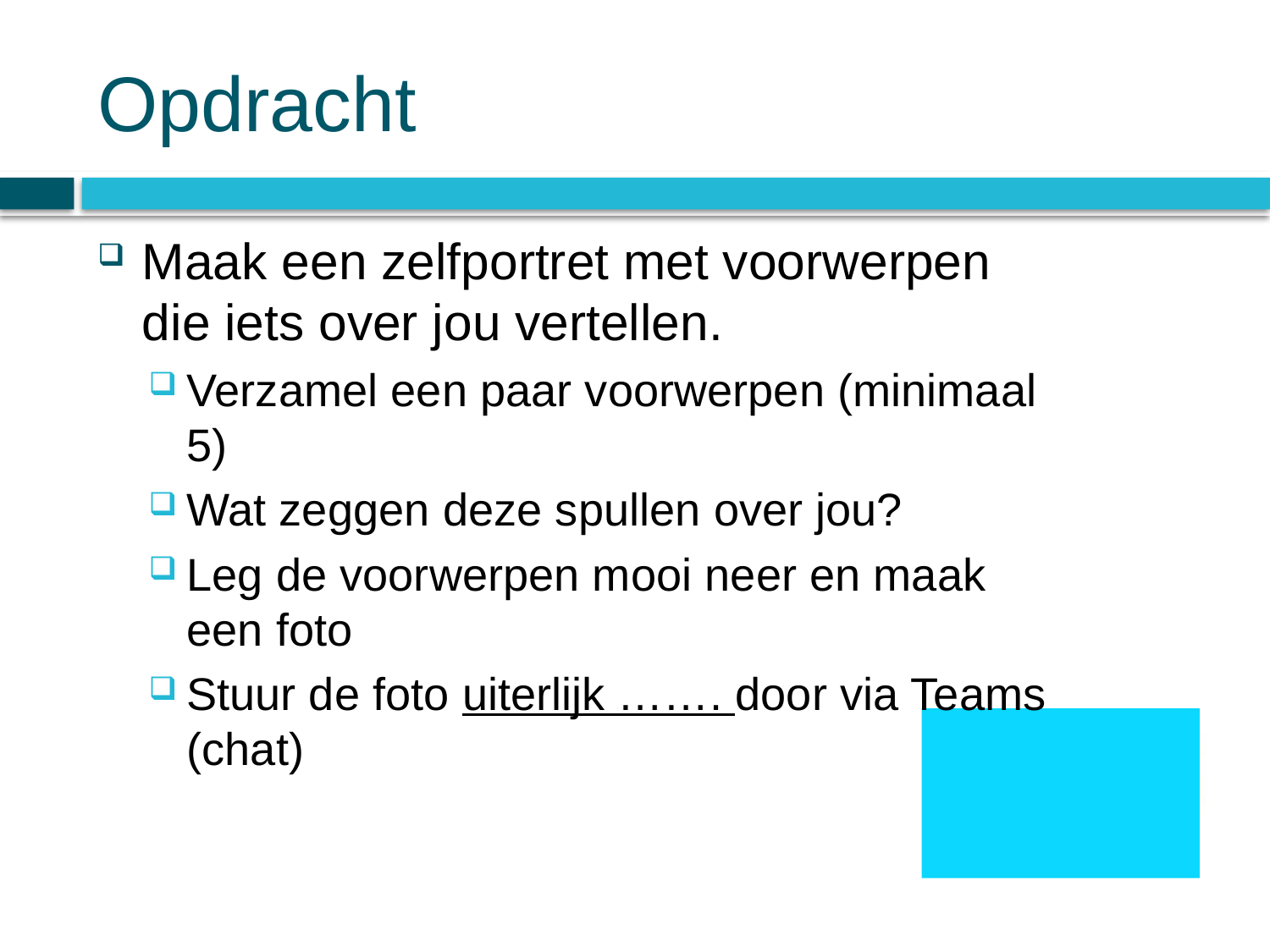

# Opdracht
Maak een zelfportret met voorwerpen die iets over jou vertellen.
Verzamel een paar voorwerpen (minimaal 5)
Wat zeggen deze spullen over jou?
Leg de voorwerpen mooi neer en maak een foto
Stuur de foto uiterlijk ……. door via Teams (chat)